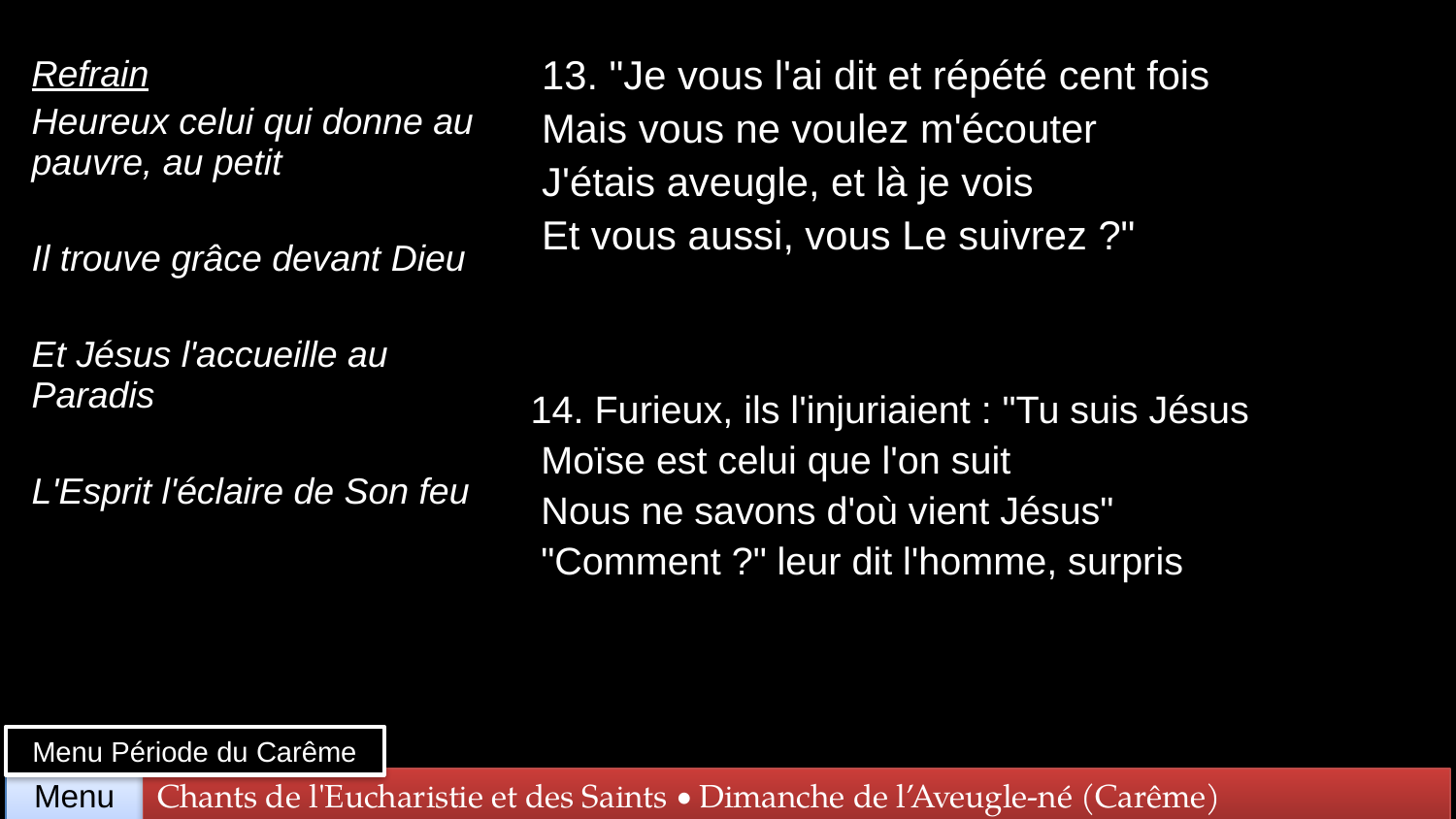

| Refrain Heureux celui qui donne au pauvre, au petit Il trouve grâce devant Dieu Et Jésus l'accueille au Paradis L'Esprit l'éclaire de Son feu | 13. "Je vous l'ai dit et répété cent fois Mais vous ne voulez m'écouter J'étais aveugle, et là je vois Et vous aussi, vous Le suivrez ?" |
| --- | --- |
|  | 14. Furieux, ils l'injuriaient : "Tu suis Jésus Moïse est celui que l'on suit Nous ne savons d'où vient Jésus" "Comment ?" leur dit l'homme, surpris |

Menu Période du Carême
Chants de l'Eucharistie et des Saints • Dimanche de l’Aveugle-né (Carême)
Menu